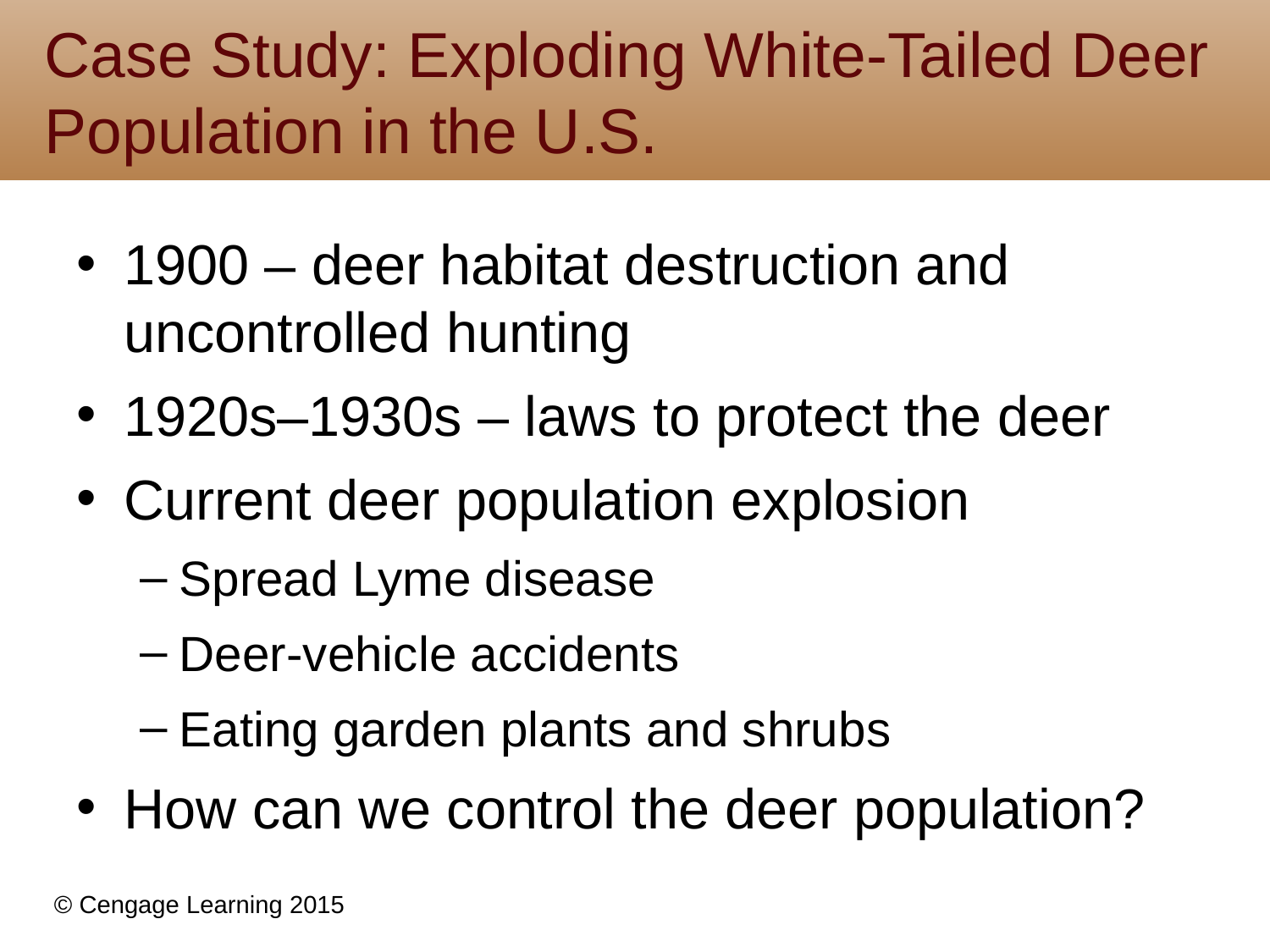

# Case Study: Exploding White-Tailed Deer Population in the U.S.
1900 – deer habitat destruction and uncontrolled hunting
1920s–1930s – laws to protect the deer
Current deer population explosion
Spread Lyme disease
Deer-vehicle accidents
Eating garden plants and shrubs
How can we control the deer population?